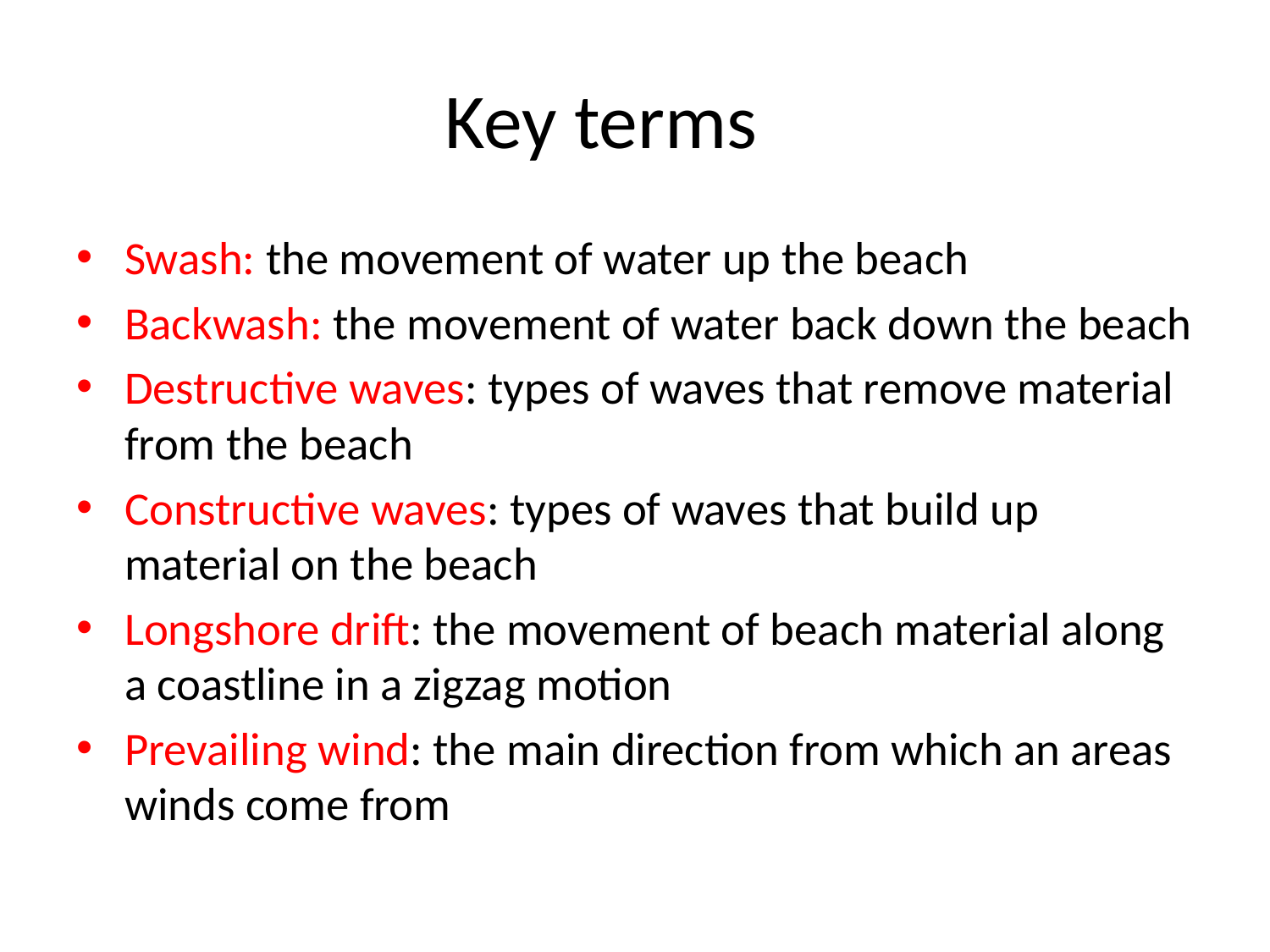

# Key terms
Swash: the movement of water up the beach
Backwash: the movement of water back down the beach
Destructive waves: types of waves that remove material from the beach
Constructive waves: types of waves that build up material on the beach
Longshore drift: the movement of beach material along a coastline in a zigzag motion
Prevailing wind: the main direction from which an areas winds come from